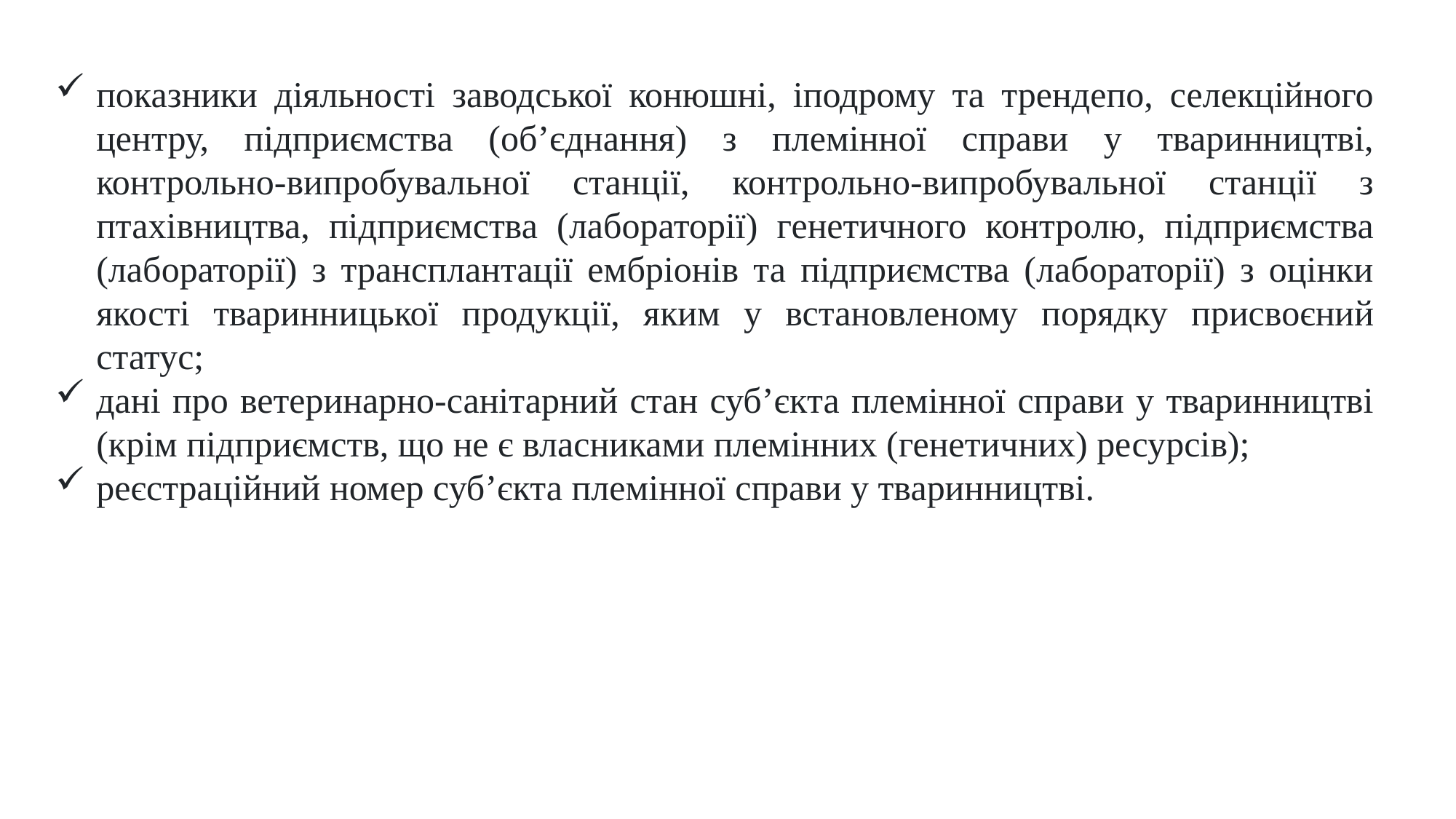

показники діяльності заводської конюшні, іподрому та трендепо, селекційного центру, підприємства (об’єднання) з племінної справи у тваринництві, контрольно-випробувальної станції, контрольно-випробувальної станції з птахівництва, підприємства (лабораторії) генетичного контролю, підприємства (лабораторії) з трансплантації ембріонів та підприємства (лабораторії) з оцінки якості тваринницької продукції, яким у встановленому порядку присвоєний статус;
дані про ветеринарно-санітарний стан суб’єкта племінної справи у тваринництві (крім підприємств, що не є власниками племінних (генетичних) ресурсів);
реєстраційний номер суб’єкта племінної справи у тваринництві.